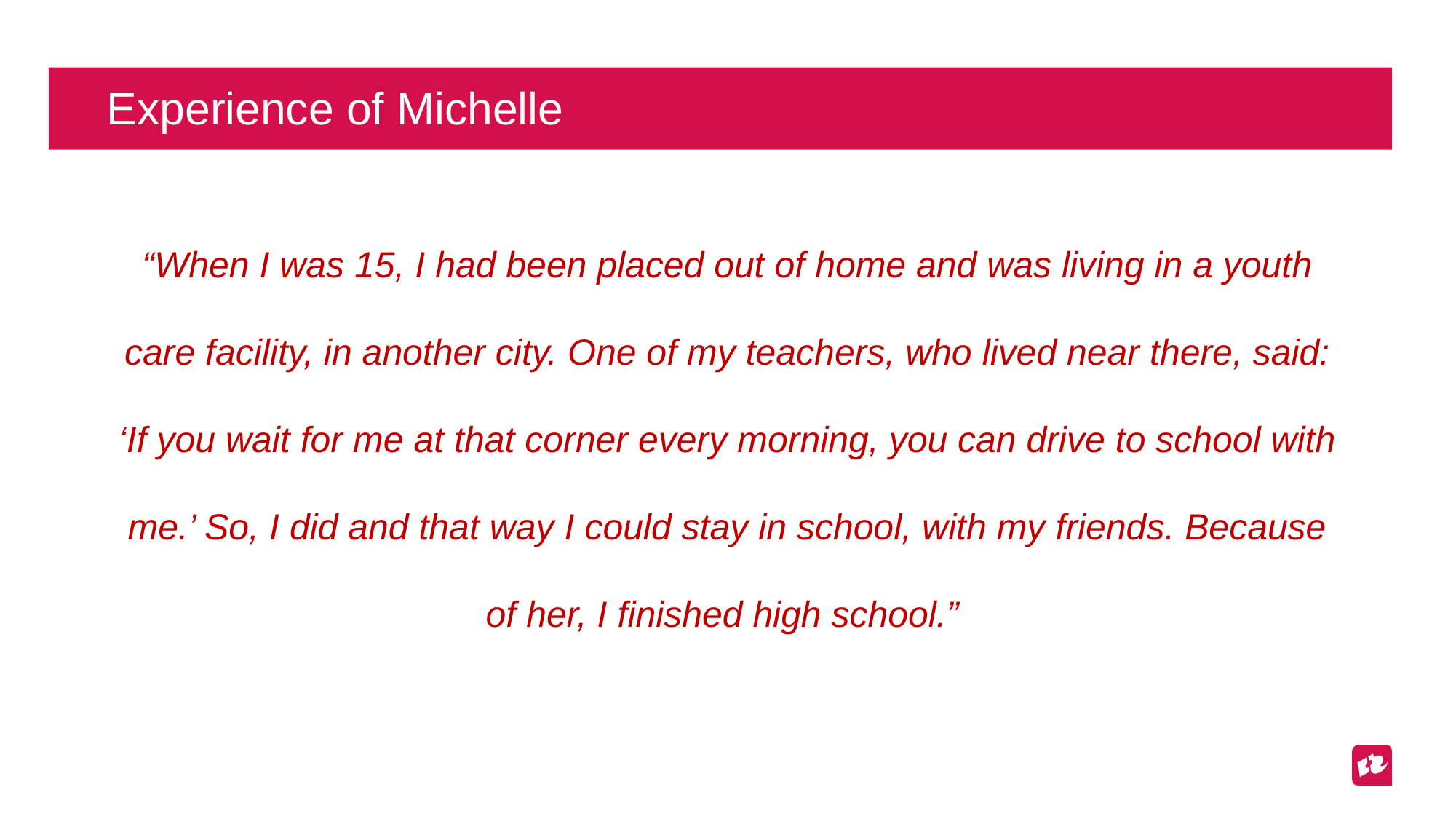

# Experience of Michelle
“When I was 15, I had been placed out of home and was living in a youth care facility, in another city. One of my teachers, who lived near there, said: ‘If you wait for me at that corner every morning, you can drive to school with me.’ So, I did and that way I could stay in school, with my friends. Because of her, I finished high school.”